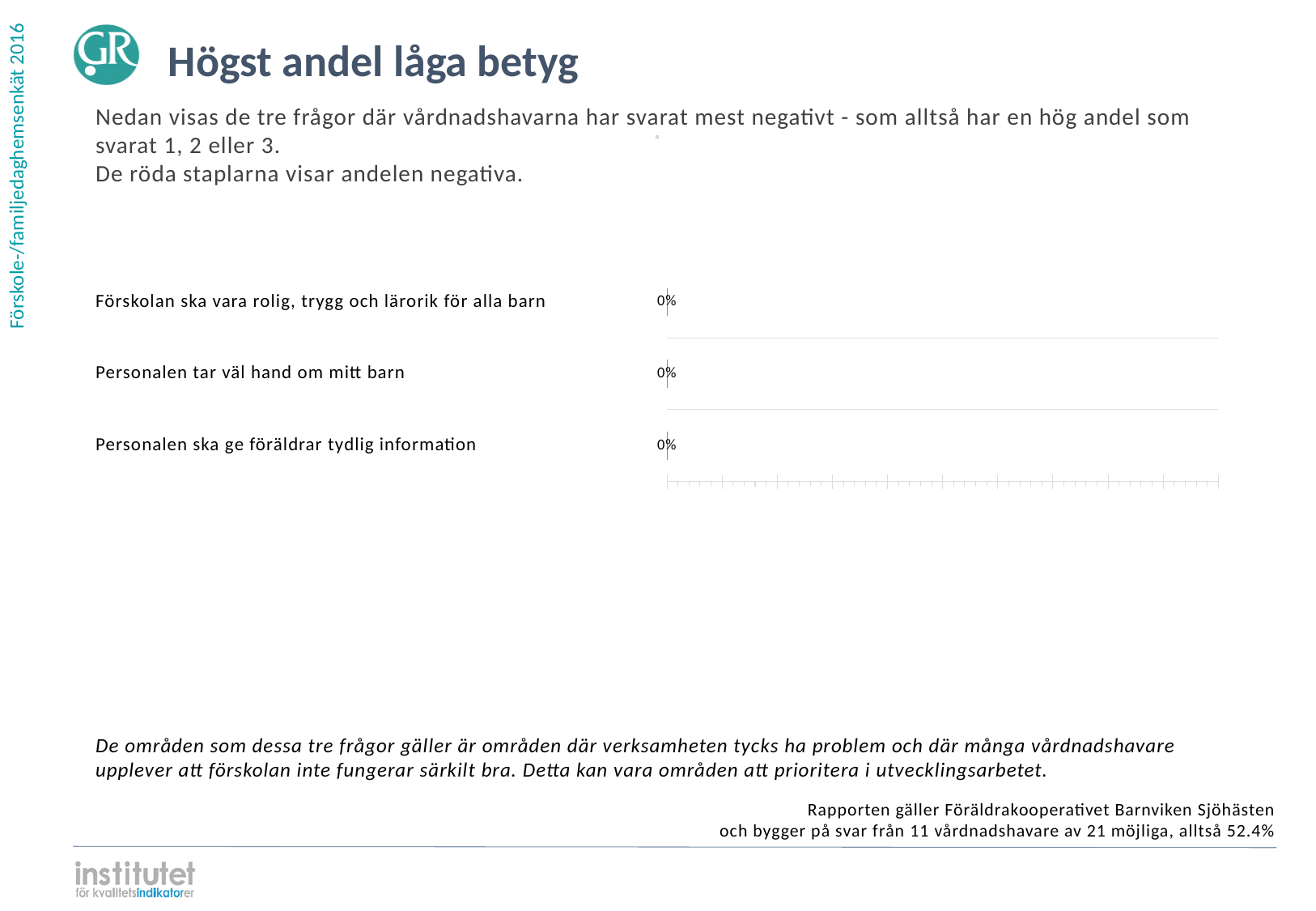

Högst andel låga betyg
Nedan visas de tre frågor där vårdnadshavarna har svarat mest negativt - som alltså har en hög andel som svarat 1, 2 eller 3.
De röda staplarna visar andelen negativa.
⋅
|  |  |  |
| --- | --- | --- |
|  |  |  |
|  |  |  |
|  |  |  |
Förskolan ska vara rolig, trygg och lärorik för alla barn

### Chart

| Category |  |  |  |  |
|---|---|---|---|---|
| Förskolan ska vara rolig, trygg och lärorik för alla barn | 0.0 | 0.272727 | 0.727273 | 0.0 |
Personalen tar väl hand om mitt barn

### Chart

| Category |  |  |  |  |
|---|---|---|---|---|
| Personalen tar väl hand om mitt barn | 0.0 | 0.090909 | 0.909091 | 0.0 |
Personalen ska ge föräldrar tydlig information

### Chart

| Category |  |  |  |  |
|---|---|---|---|---|
| Personalen ska ge föräldrar tydlig information | 0.0 | 0.090909 | 0.909091 | 0.0 |
De områden som dessa tre frågor gäller är områden där verksamheten tycks ha problem och där många vårdnadshavare upplever att förskolan inte fungerar särkilt bra. Detta kan vara områden att prioritera i utvecklingsarbetet.
Rapporten gäller Föräldrakooperativet Barnviken Sjöhästen
och bygger på svar från 11 vårdnadshavare av 21 möjliga, alltså 52.4%